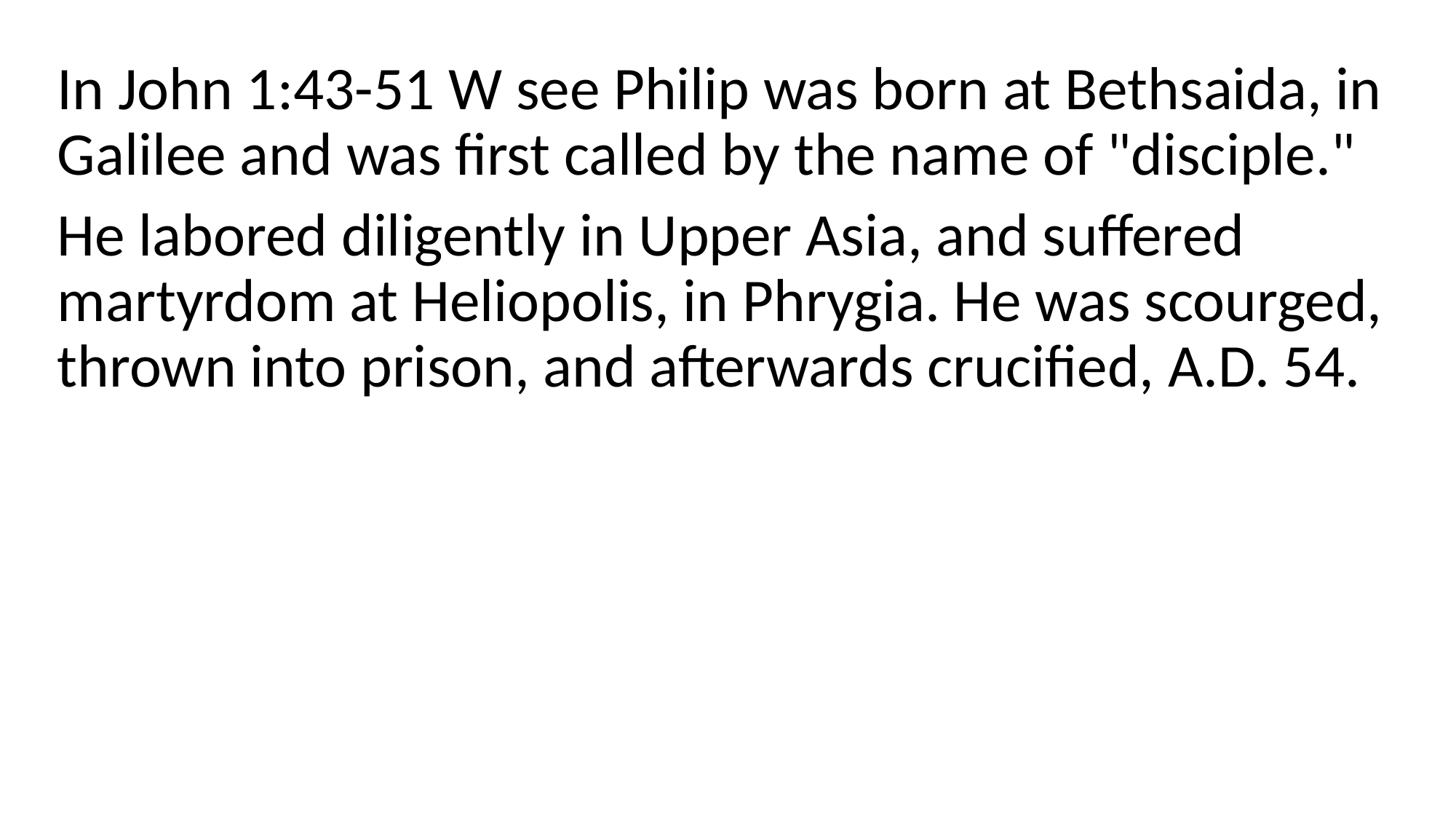

In John 1:43-51 W see Philip was born at Bethsaida, in Galilee and was first called by the name of "disciple."
He labored diligently in Upper Asia, and suffered martyrdom at Heliopolis, in Phrygia. He was scourged, thrown into prison, and afterwards crucified, A.D. 54.